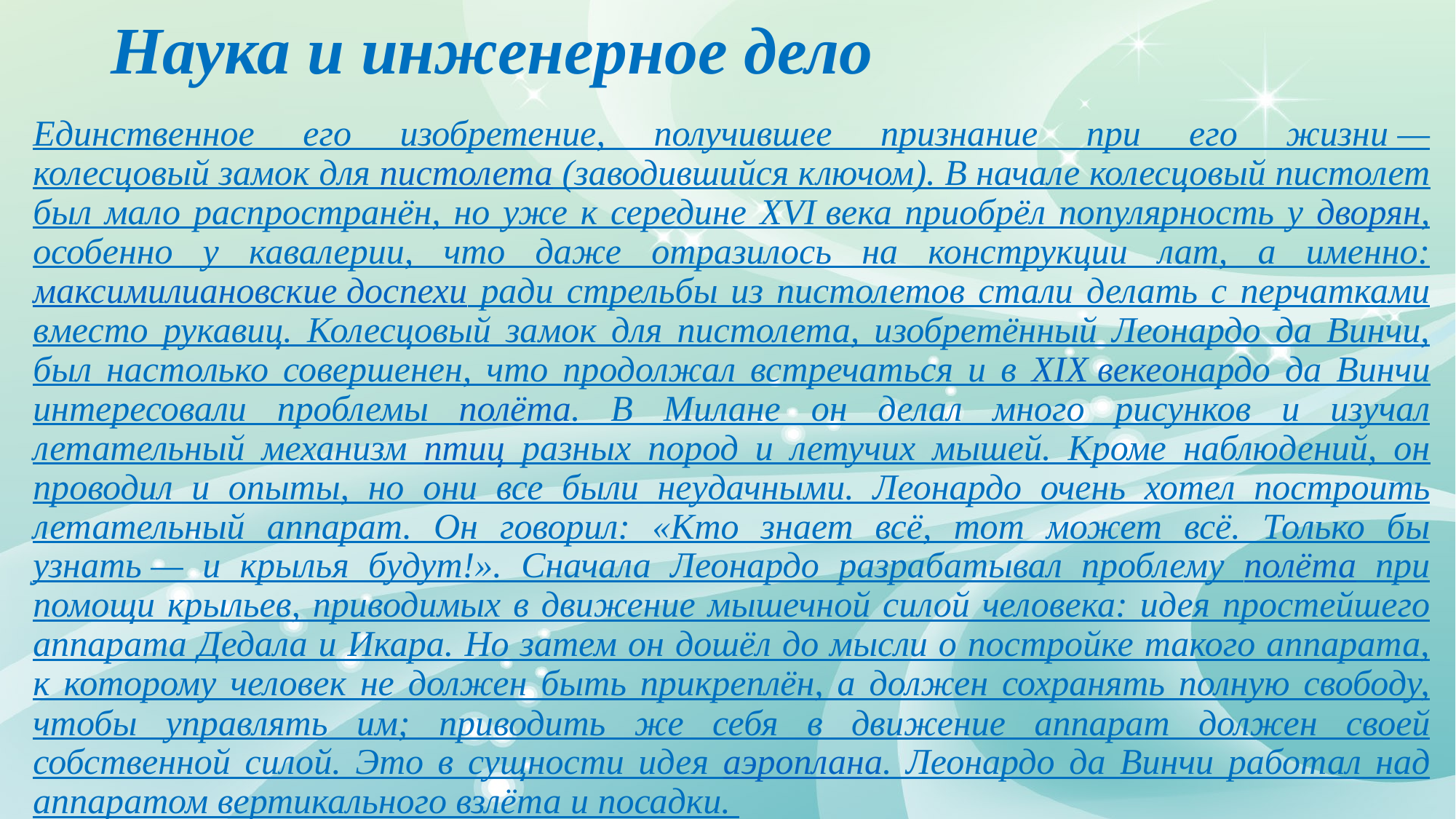

# Наука и инженерное дело

Единственное его изобретение, получившее признание при его жизни — колесцовый замок для пистолета (заводившийся ключом). В начале колесцовый пистолет был мало распространён, но уже к середине XVI века приобрёл популярность у дворян, особенно у кавалерии, что даже отразилось на конструкции лат, а именно: максимилиановские доспехи ради стрельбы из пистолетов стали делать с перчатками вместо рукавиц. Колесцовый замок для пистолета, изобретённый Леонардо да Винчи, был настолько совершенен, что продолжал встречаться и в XIX векеонардо да Винчи интересовали проблемы полёта. В Милане он делал много рисунков и изучал летательный механизм птиц разных пород и летучих мышей. Кроме наблюдений, он проводил и опыты, но они все были неудачными. Леонардо очень хотел построить летательный аппарат. Он говорил: «Кто знает всё, тот может всё. Только бы узнать — и крылья будут!». Сначала Леонардо разрабатывал проблему полёта при помощи крыльев, приводимых в движение мышечной силой человека: идея простейшего аппарата Дедала и Икара. Но затем он дошёл до мысли о постройке такого аппарата, к которому человек не должен быть прикреплён, а должен сохранять полную свободу, чтобы управлять им; приводить же себя в движение аппарат должен своей собственной силой. Это в сущности идея аэроплана. Леонардо да Винчи работал над аппаратом вертикального взлёта и посадки.